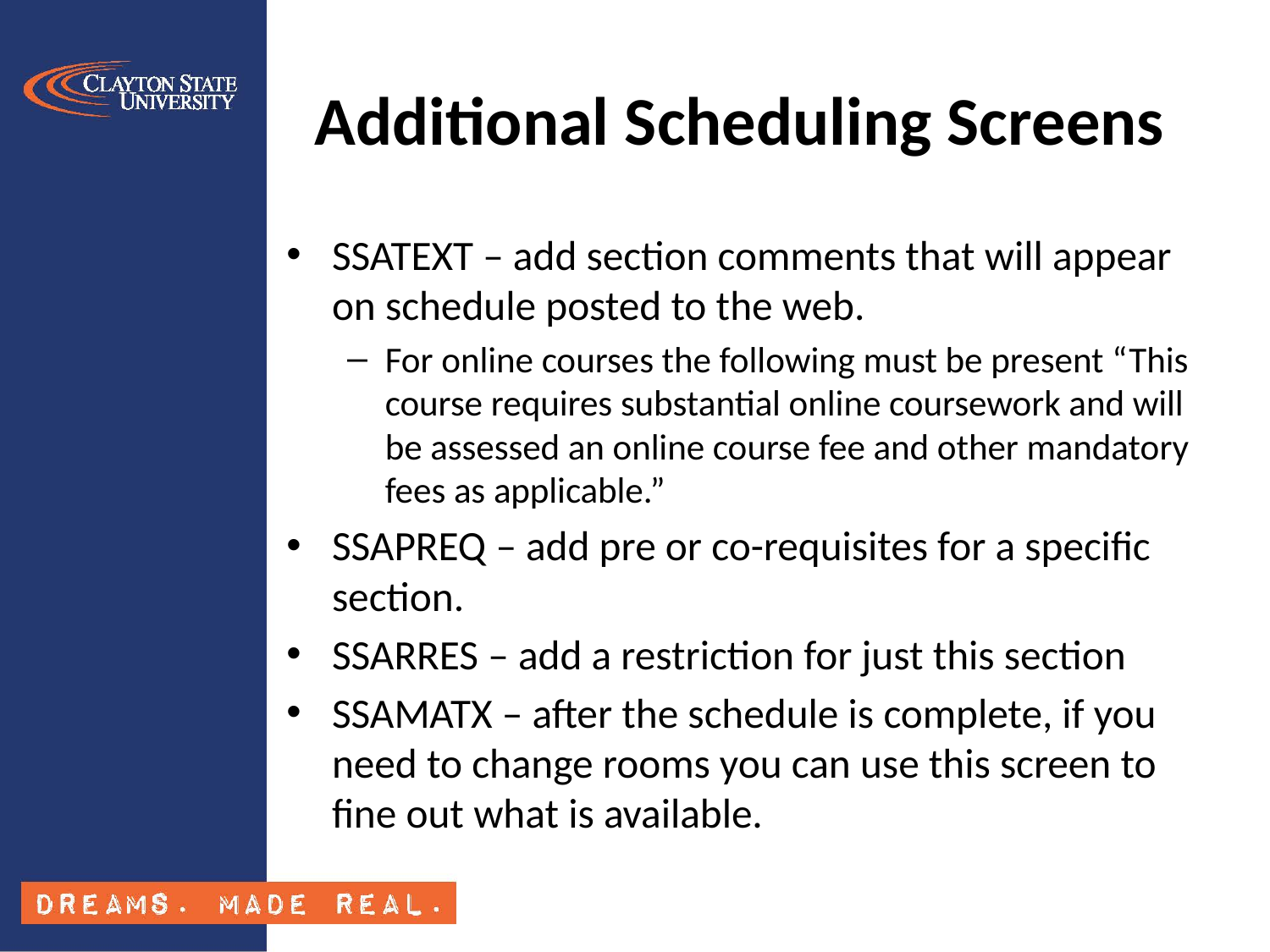

# Additional Scheduling Screens
SSATEXT – add section comments that will appear on schedule posted to the web.
For online courses the following must be present “This course requires substantial online coursework and will be assessed an online course fee and other mandatory fees as applicable.”
SSAPREQ – add pre or co-requisites for a specific section.
SSARRES – add a restriction for just this section
SSAMATX – after the schedule is complete, if you need to change rooms you can use this screen to fine out what is available.